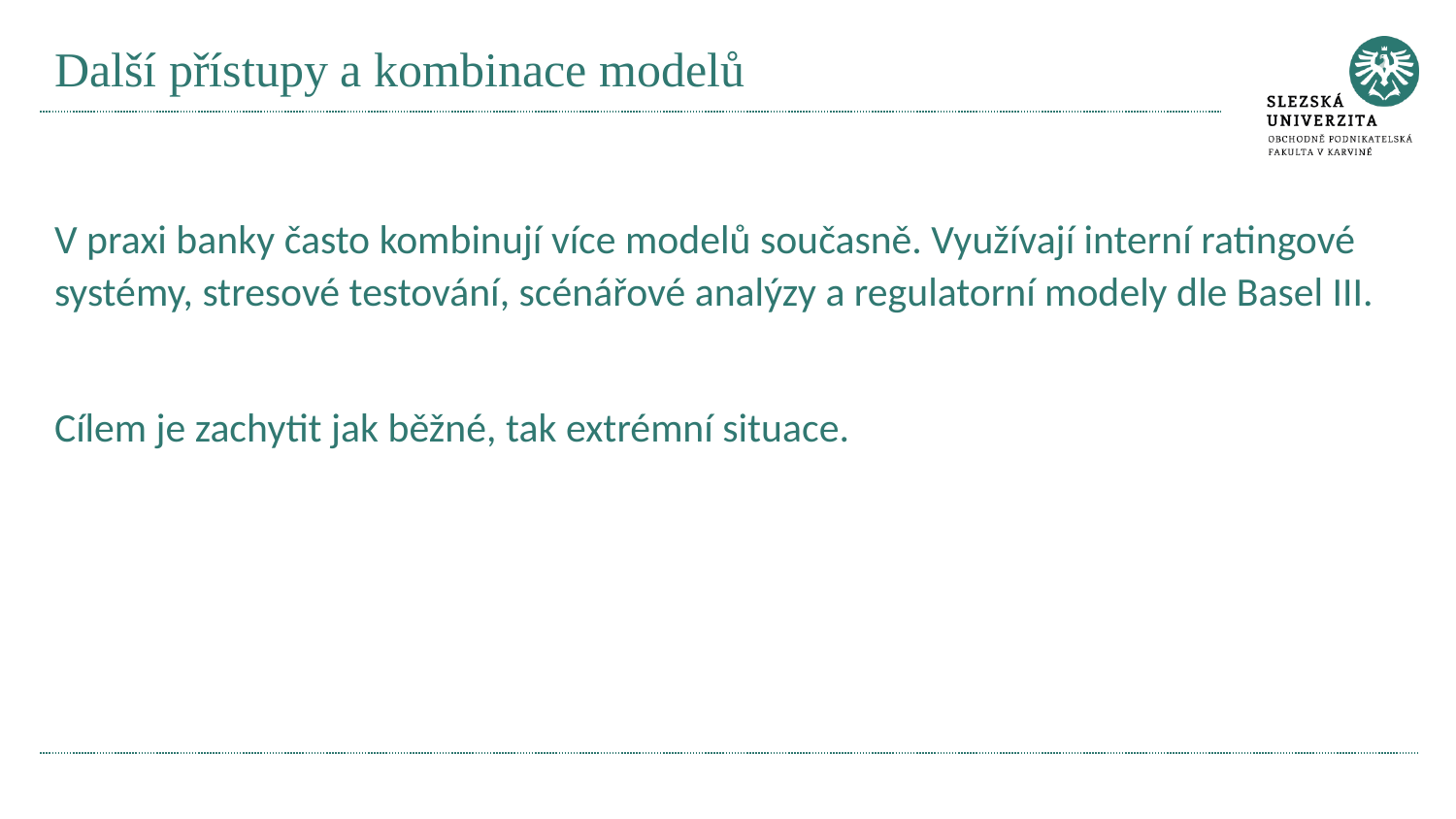

# Další přístupy a kombinace modelů
V praxi banky často kombinují více modelů současně. Využívají interní ratingové systémy, stresové testování, scénářové analýzy a regulatorní modely dle Basel III.

Cílem je zachytit jak běžné, tak extrémní situace.